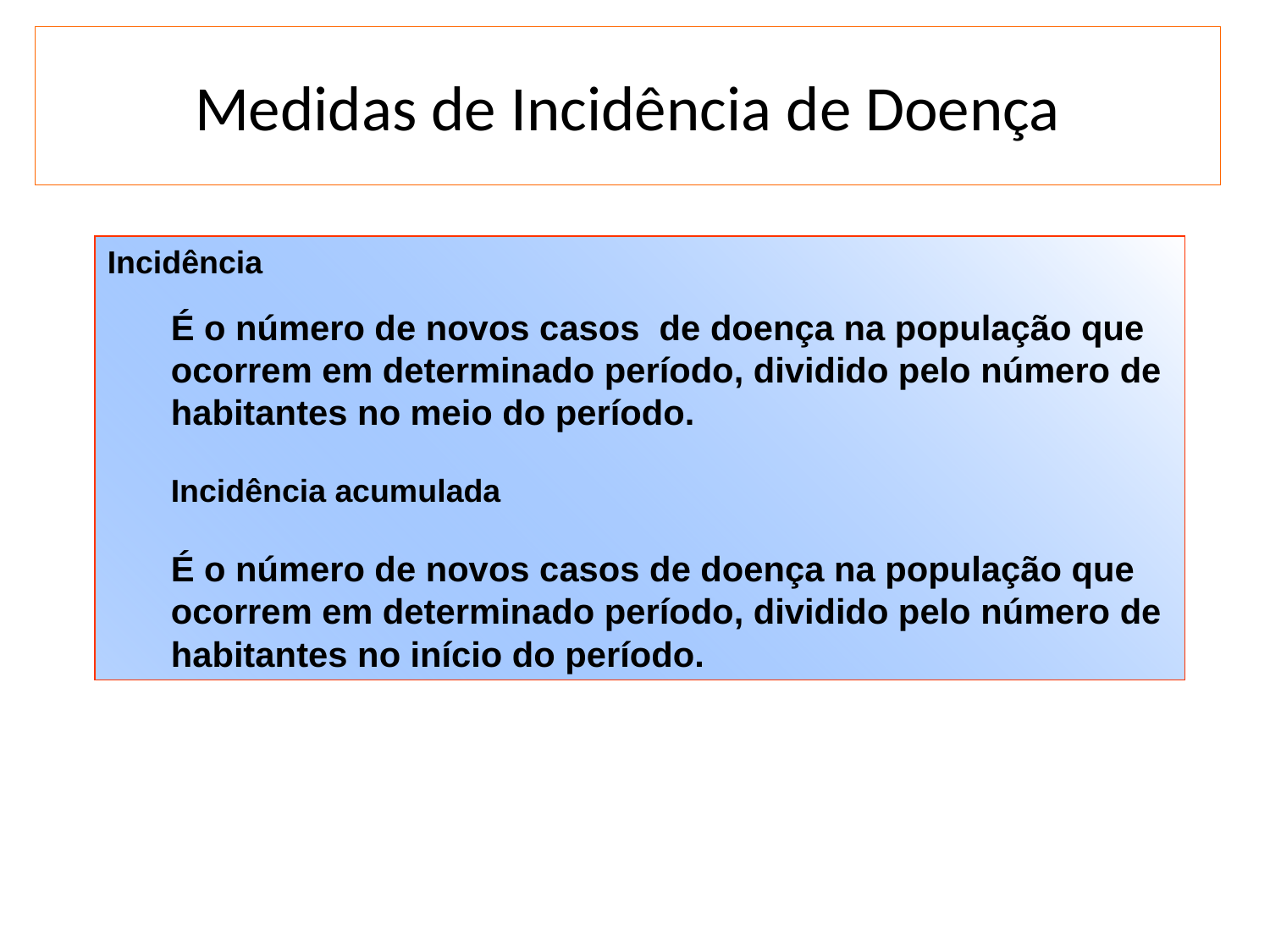

Medidas de Incidência de Doença
Incidência

É o número de novos casos  de doença na população que ocorrem em determinado período, dividido pelo número de habitantes no meio do período.

Incidência acumulada

É o número de novos casos de doença na população que ocorrem em determinado período, dividido pelo número de habitantes no início do período.